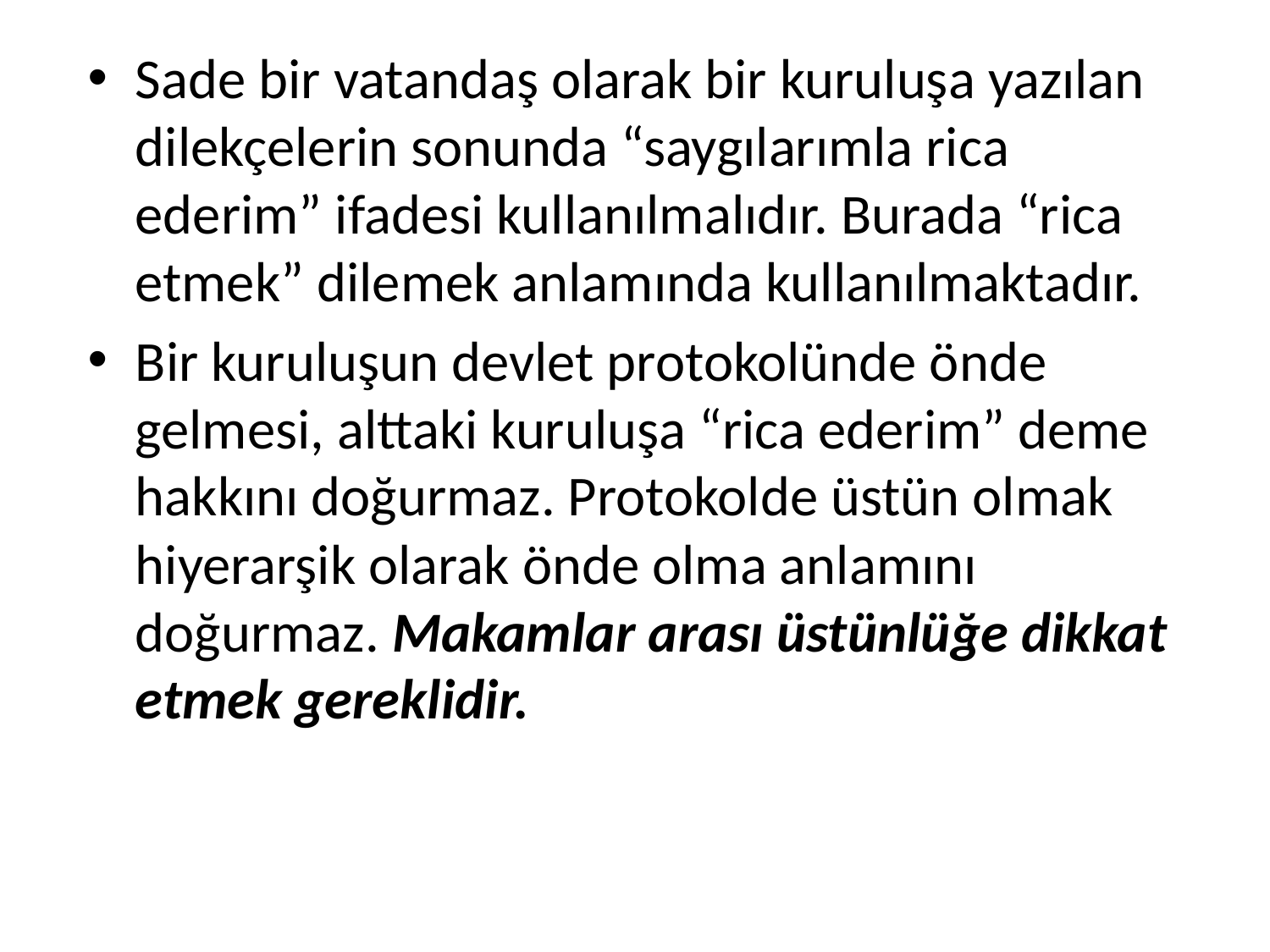

Sade bir vatandaş olarak bir kuruluşa yazılan dilekçelerin sonunda “saygılarımla rica ederim” ifadesi kullanılmalıdır. Burada “rica etmek” dilemek anlamında kullanılmaktadır.
Bir kuruluşun devlet protokolünde önde gelmesi, alttaki kuruluşa “rica ederim” deme hakkını doğurmaz. Protokolde üstün olmak hiyerarşik olarak önde olma anlamını doğurmaz. Makamlar arası üstünlüğe dikkat etmek gereklidir.